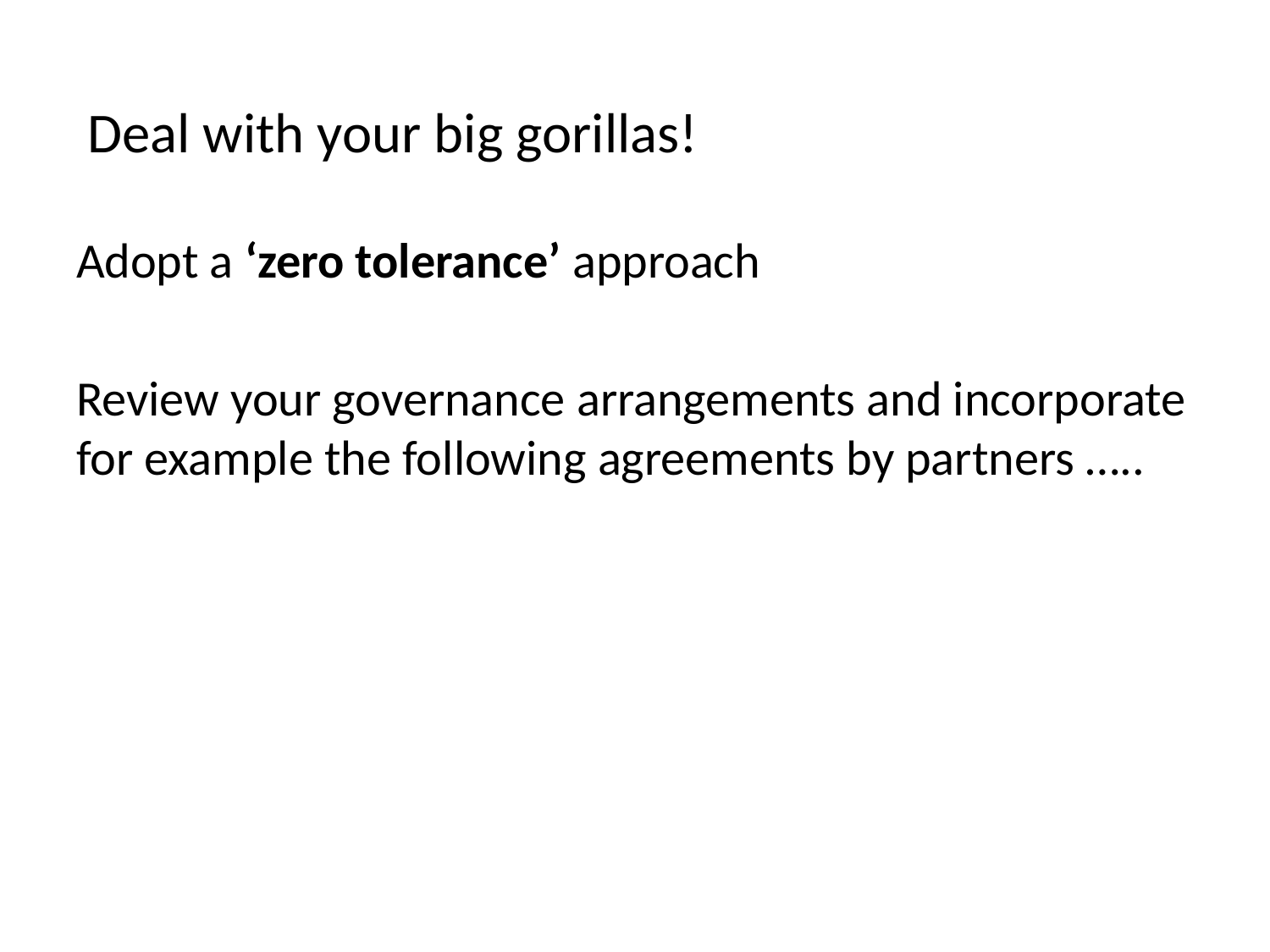

# Deal with your big gorillas!
Adopt a ‘zero tolerance’ approach

Review your governance arrangements and incorporate for example the following agreements by partners …..